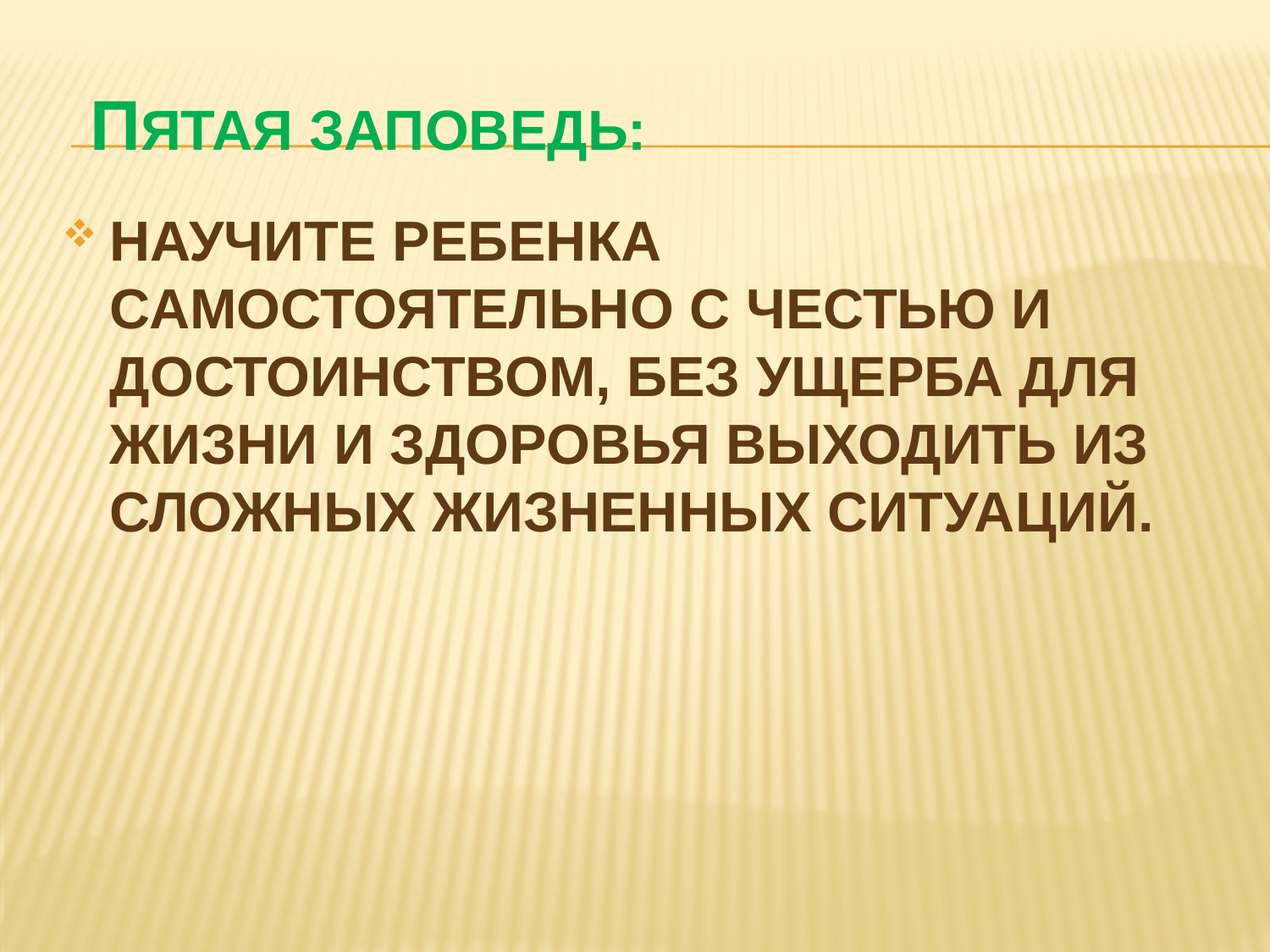

# Пятая заповедь:
Научите ребенка самостоятельно с честью и достоинством, без ущерба для жизни и здоровья выходить из сложных жизненных ситуаций.